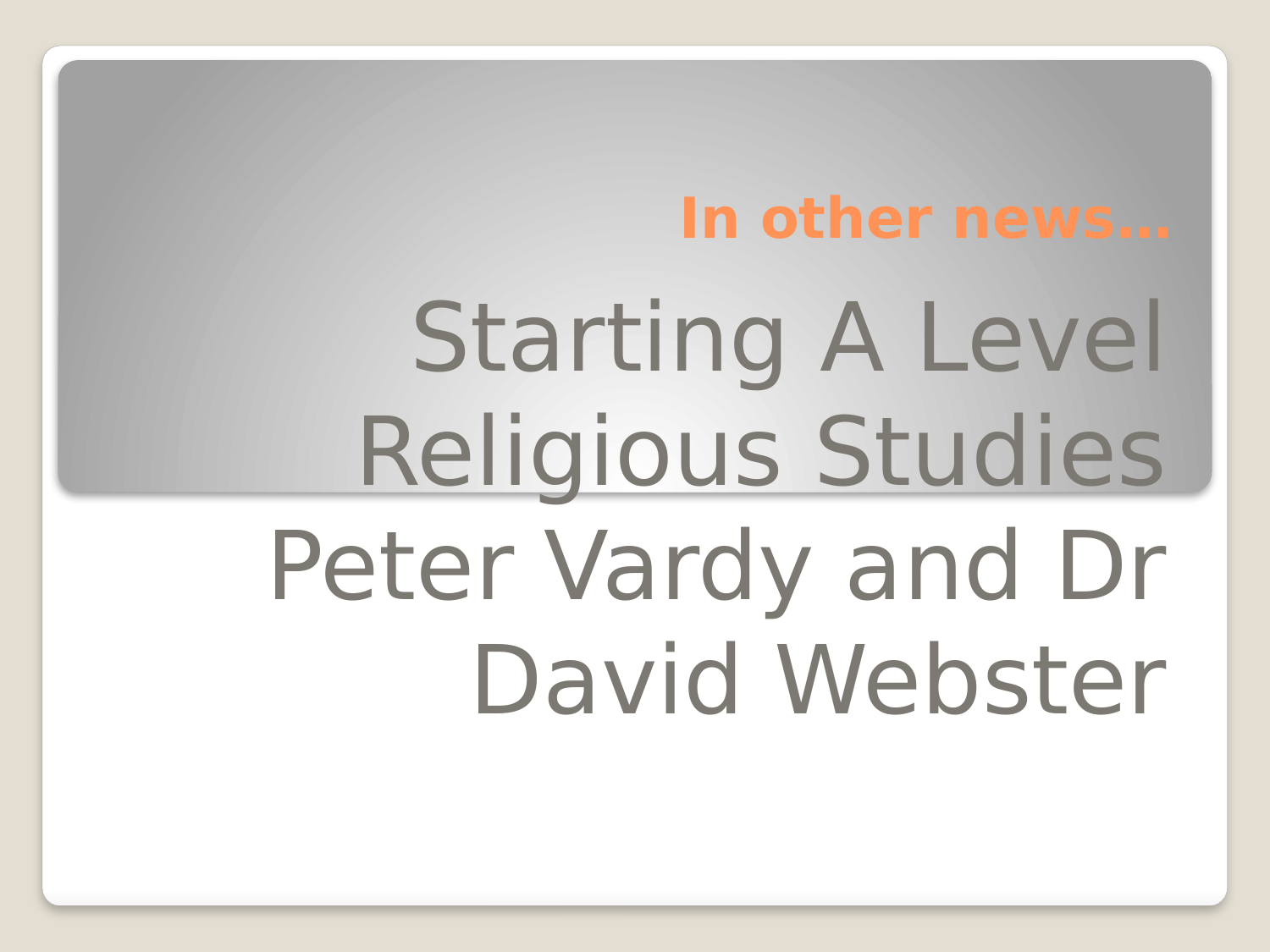

# In other news…
Starting A Level Religious Studies
Peter Vardy and Dr David Webster